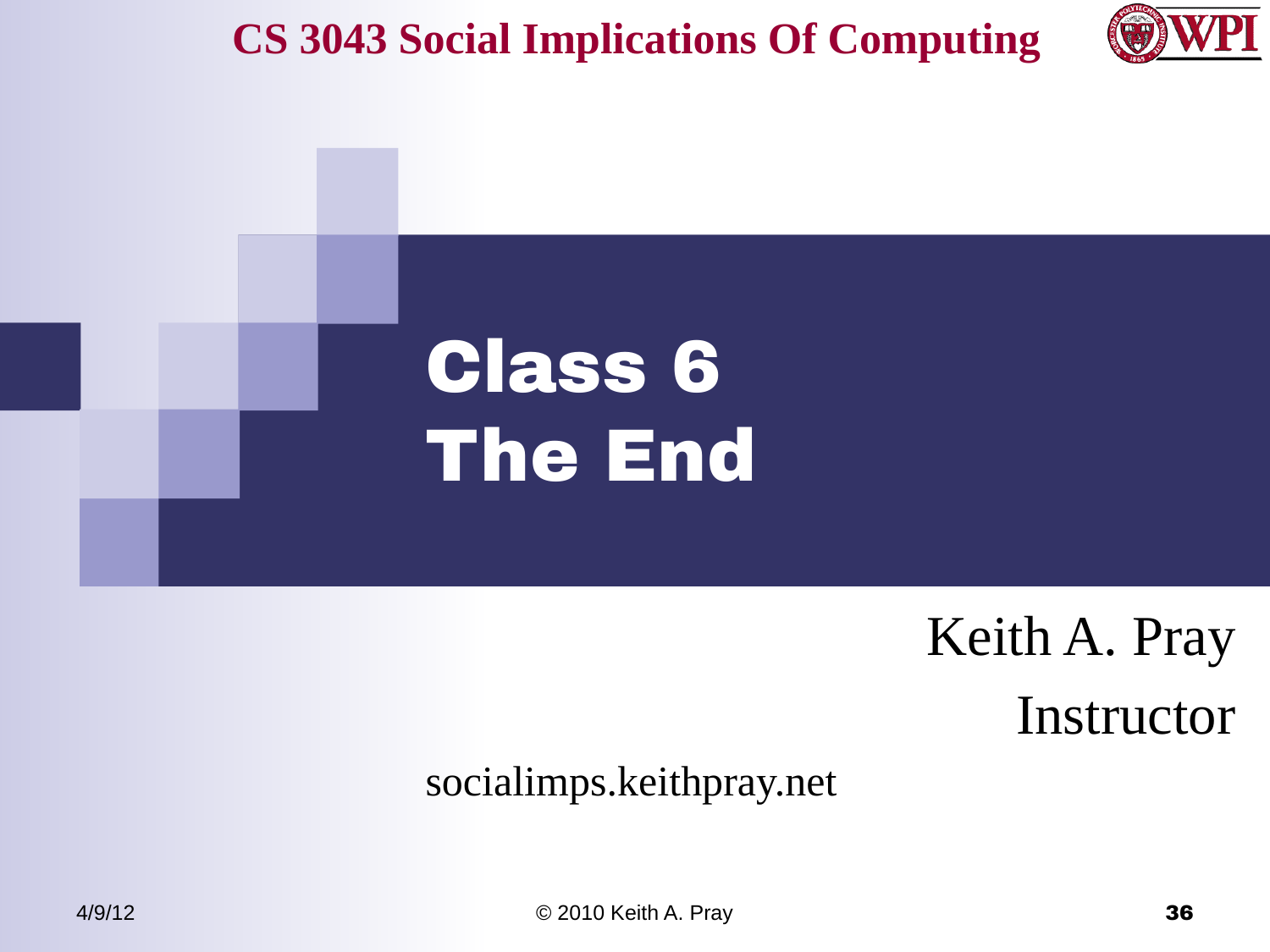

# Class 6 The End
Keith A. Pray
Instructor
socialimps.keithpray.net
4/9/12
© 2010 Keith A. Pray
36